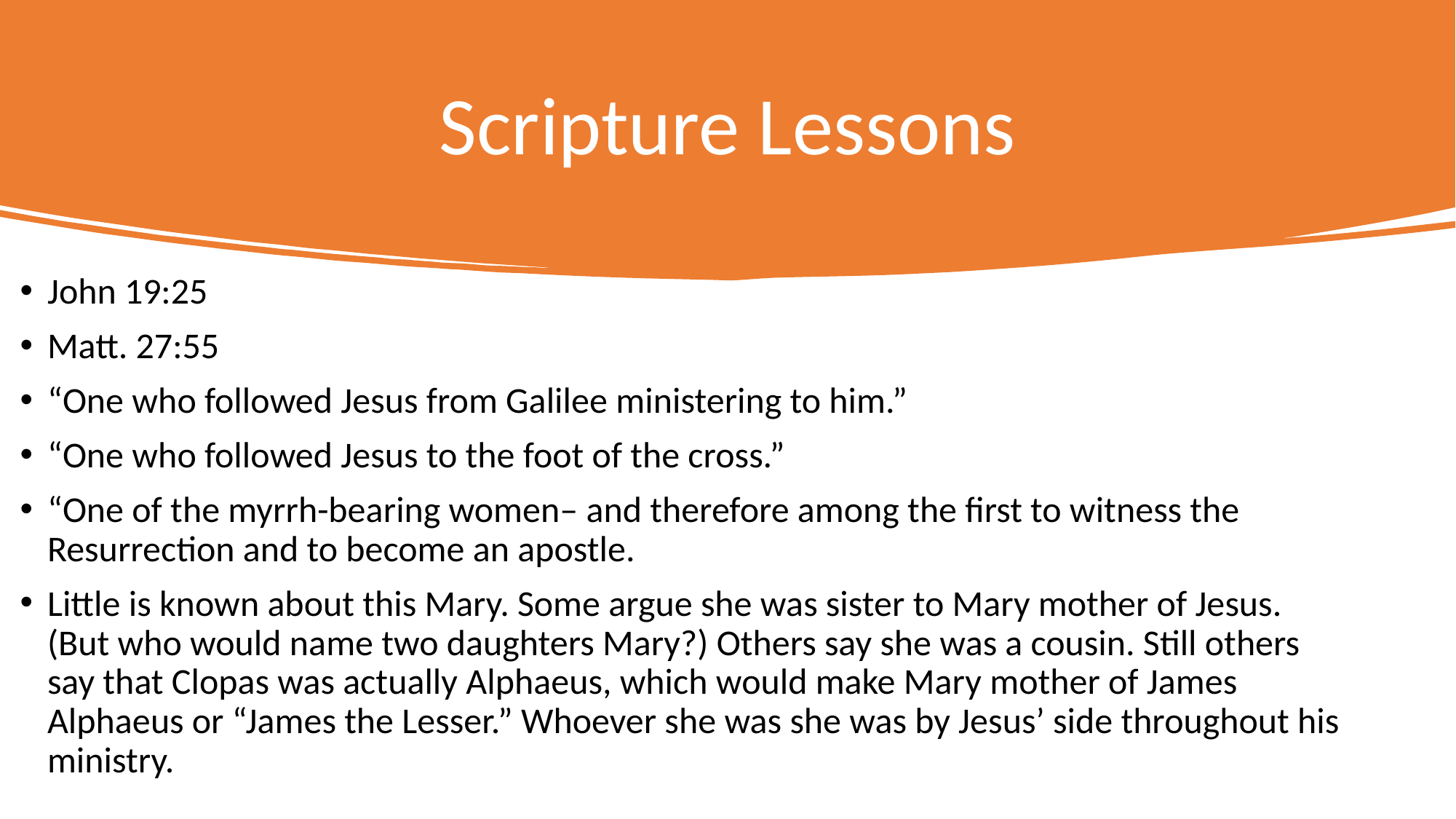

# Scripture Lessons
John 19:25
Matt. 27:55
“One who followed Jesus from Galilee ministering to him.”
“One who followed Jesus to the foot of the cross.”
“One of the myrrh-bearing women– and therefore among the first to witness the Resurrection and to become an apostle.
Little is known about this Mary. Some argue she was sister to Mary mother of Jesus. (But who would name two daughters Mary?) Others say she was a cousin. Still others say that Clopas was actually Alphaeus, which would make Mary mother of James Alphaeus or “James the Lesser.” Whoever she was she was by Jesus’ side throughout his ministry.